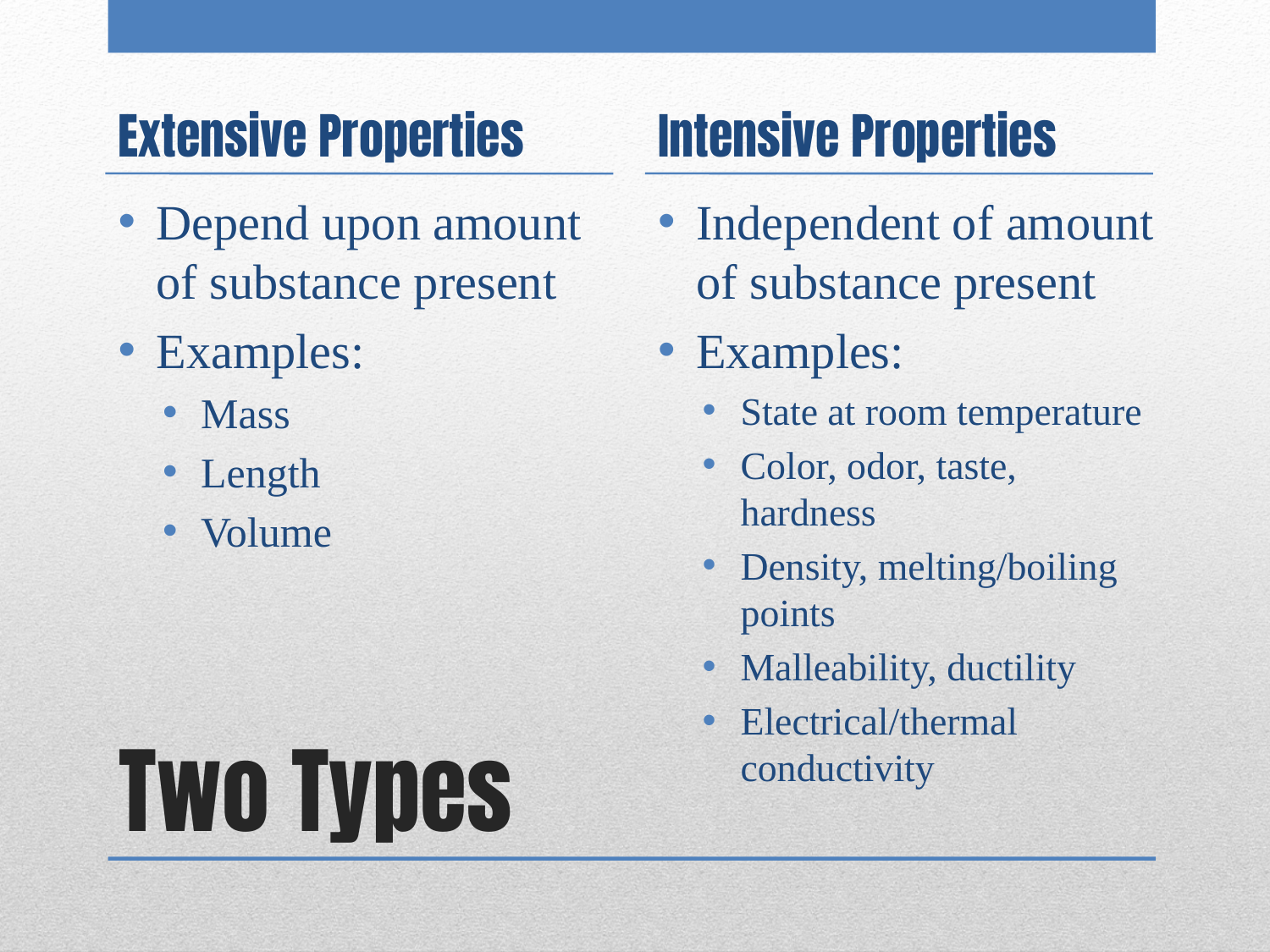

Extensive Properties
Intensive Properties
Depend upon amount of substance present
Examples:
Mass
Length
Volume

Independent of amount of substance present
Examples:
State at room temperature
Color, odor, taste, hardness
Density, melting/boiling points
Malleability, ductility
Electrical/thermal conductivity
# Two Types